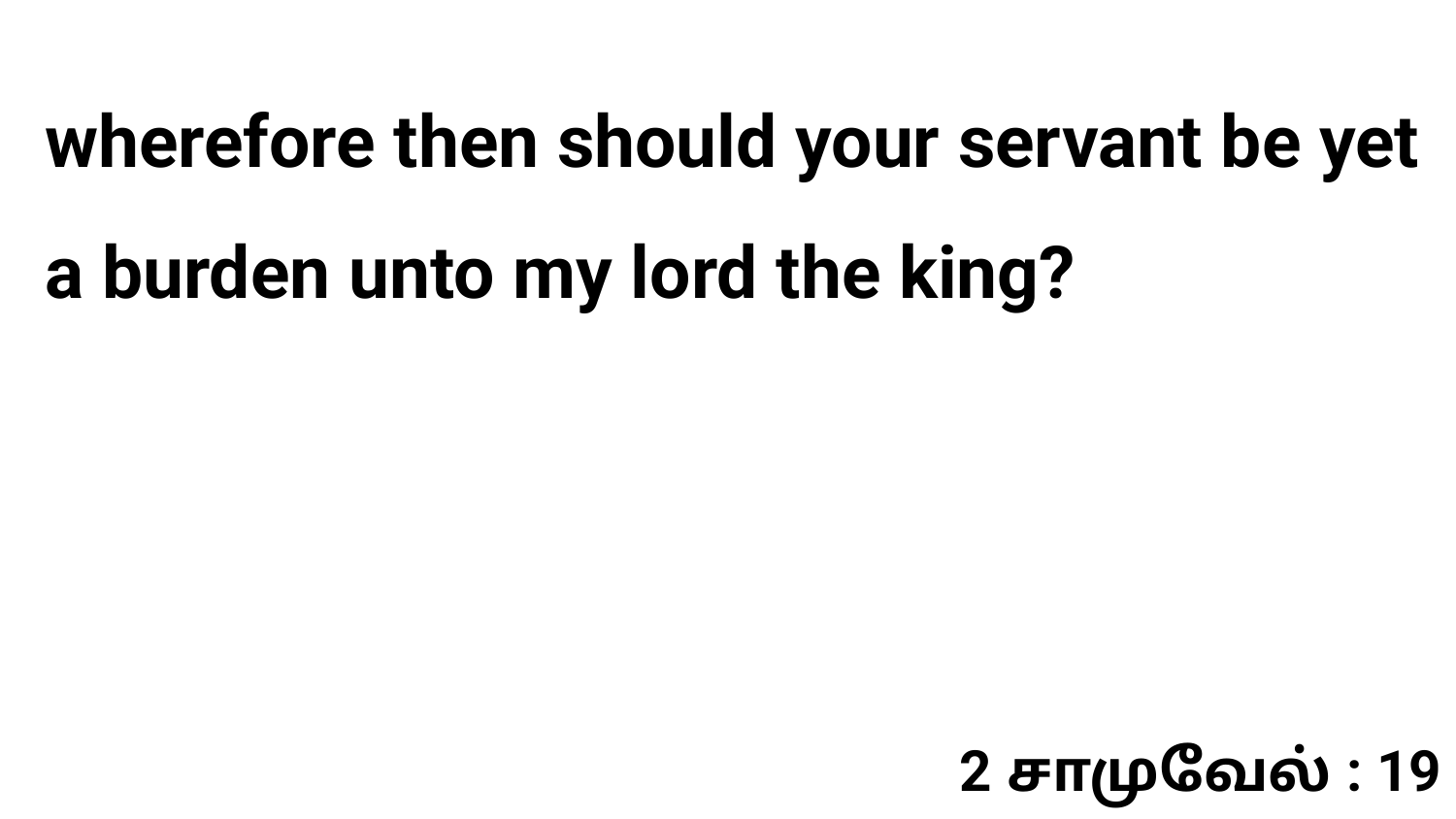

wherefore then should your servant be yet a burden unto my lord the king?
2 சாமுவேல் : 19